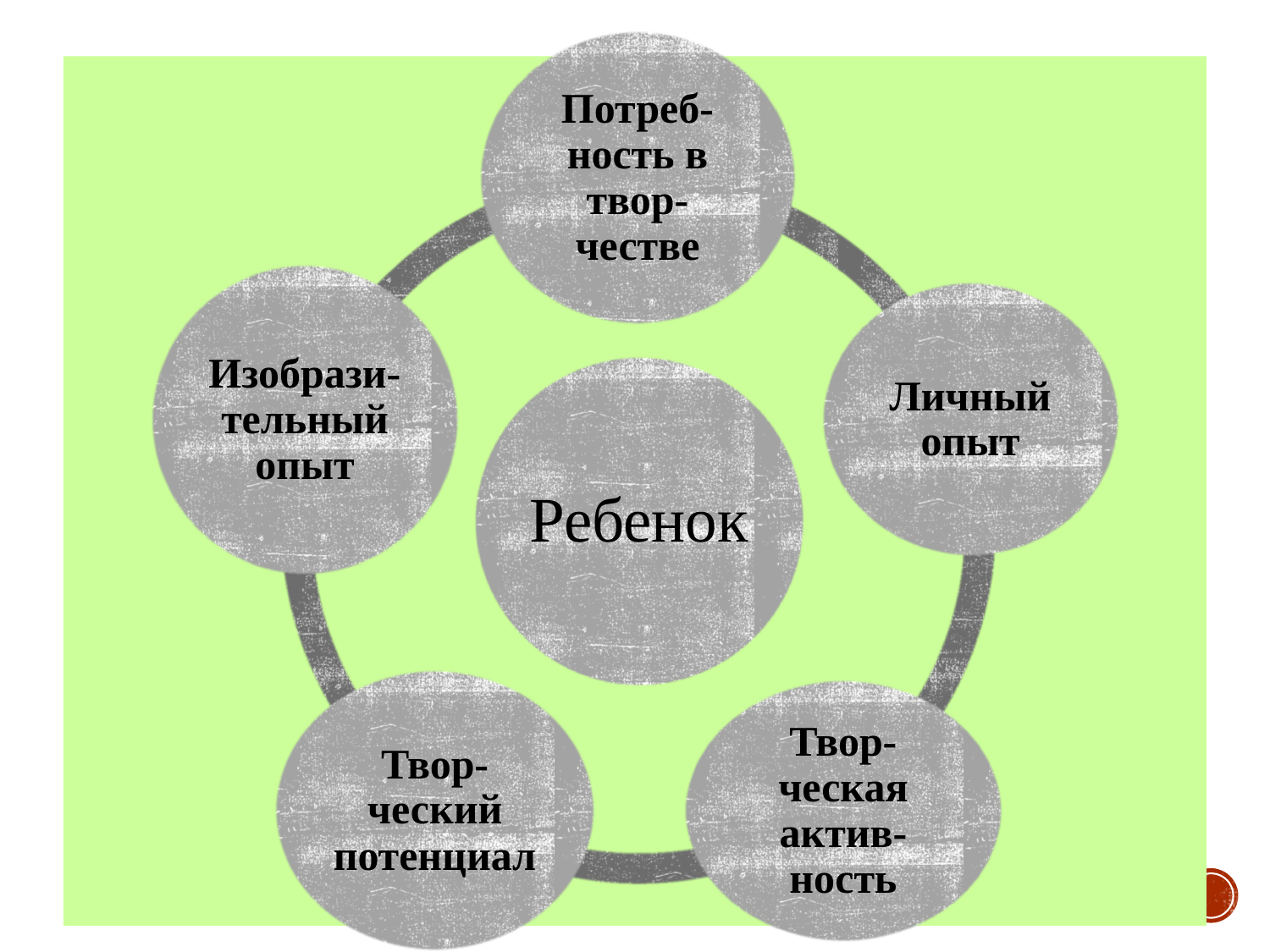

Ребенок
Потреб-ность в твор-честве
Личный опыт
Твор-ческая актив-ность
Твор-ческий потенциал
Изобрази-тельный опыт